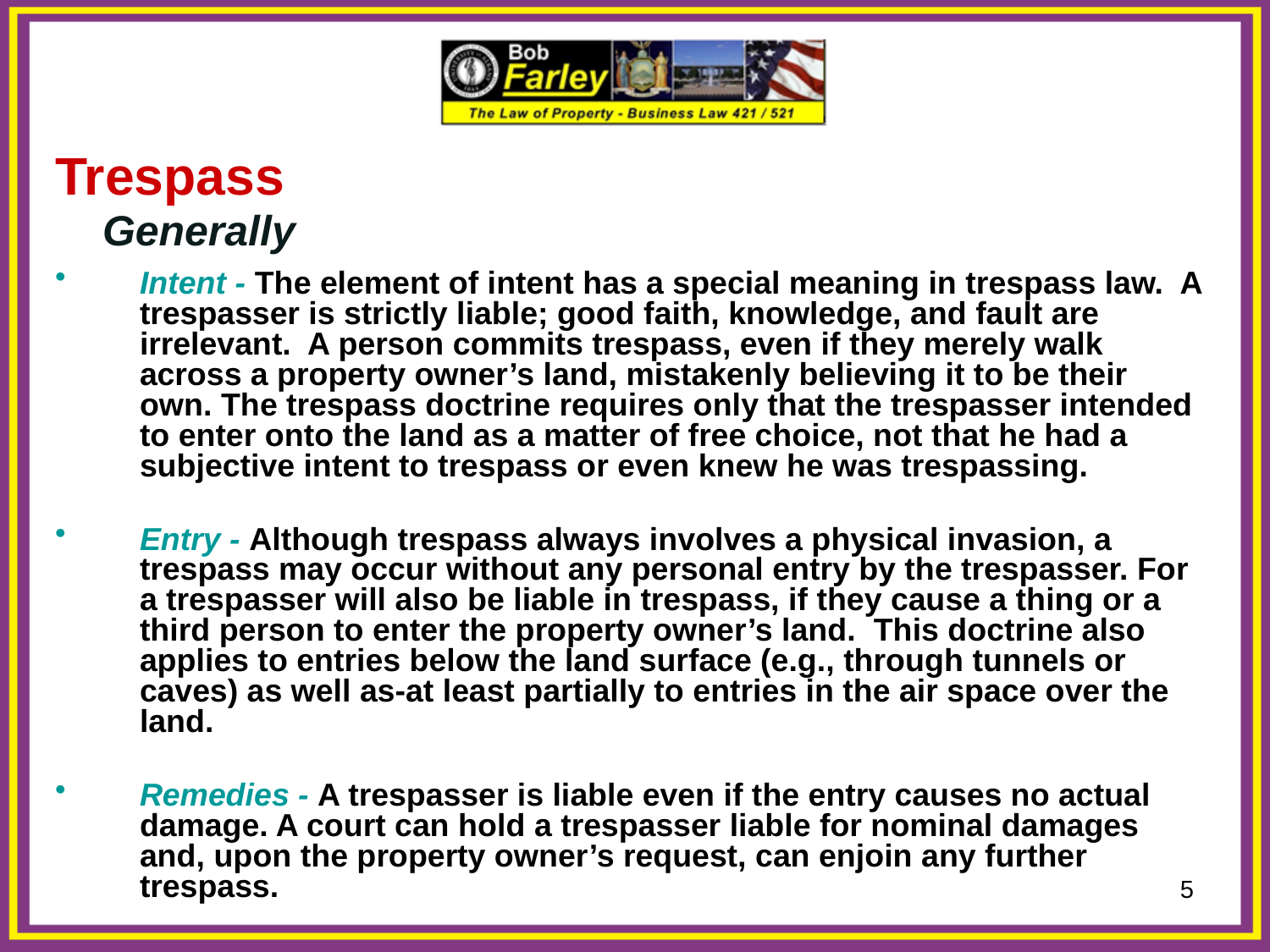

Trespass
    Generally

Intent - The element of intent has a special meaning in trespass law.  A trespasser is strictly liable; good faith, knowledge, and fault are irrelevant.  A person commits trespass, even if they merely walk across a property owner’s land, mistakenly believing it to be their own. The trespass doctrine requires only that the trespasser intended to enter onto the land as a matter of free choice, not that he had a subjective intent to trespass or even knew he was trespassing.

Entry - Although trespass always involves a physical invasion, a trespass may occur without any personal entry by the trespasser. For a trespasser will also be liable in trespass, if they cause a thing or a third person to enter the property owner’s land.  This doctrine also applies to entries below the land surface (e.g., through tunnels or caves) as well as-at least partially to entries in the air space over the land.

Remedies - A trespasser is liable even if the entry causes no actual damage. A court can hold a trespasser liable for nominal damages and, upon the property owner’s request, can enjoin any further trespass.
5